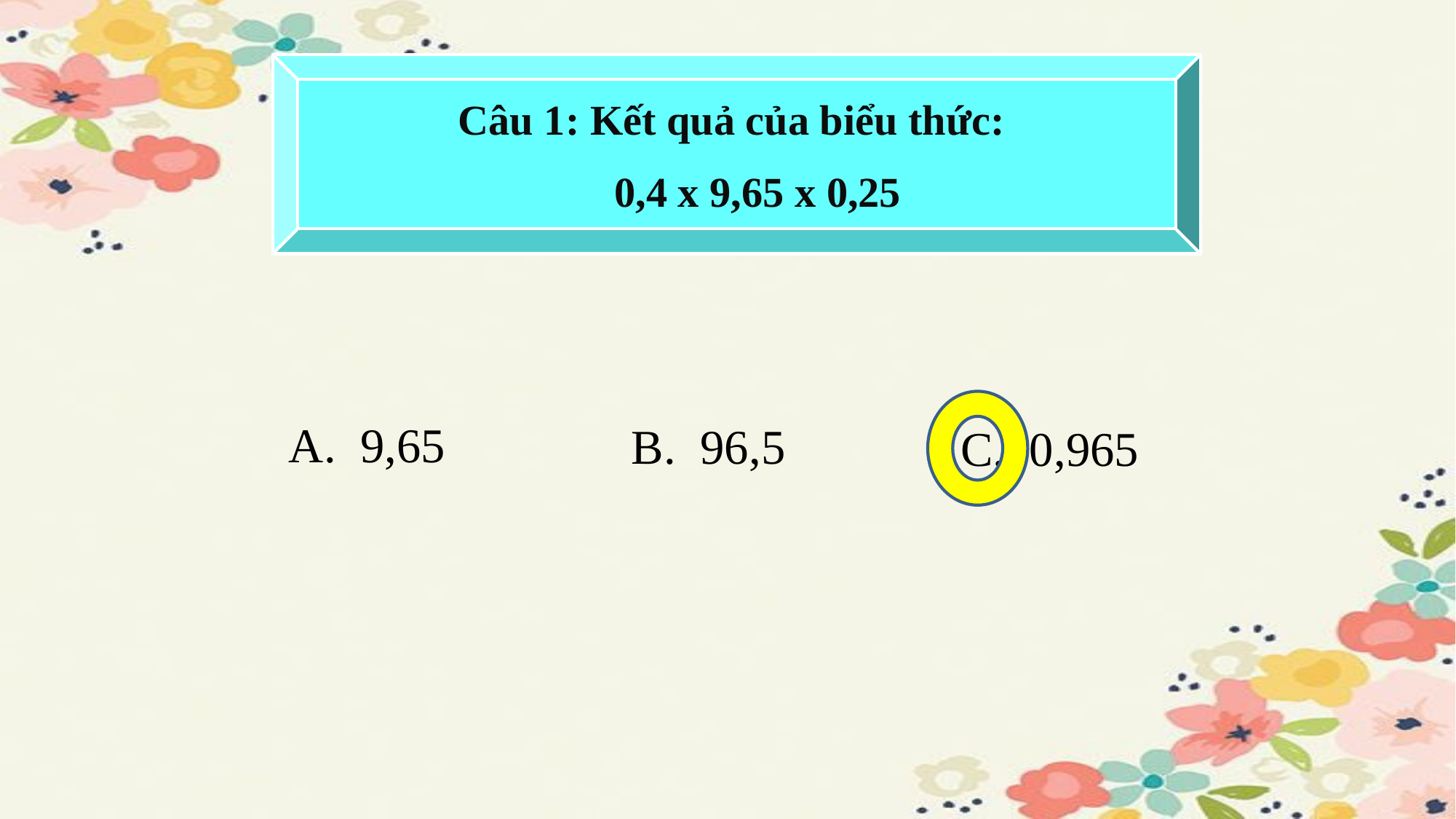

Câu 1: Kết quả của biểu thức:
    0,4 x 9,65 x 0,25

    A.  9,65
    B.  96,5
    C.  0,965